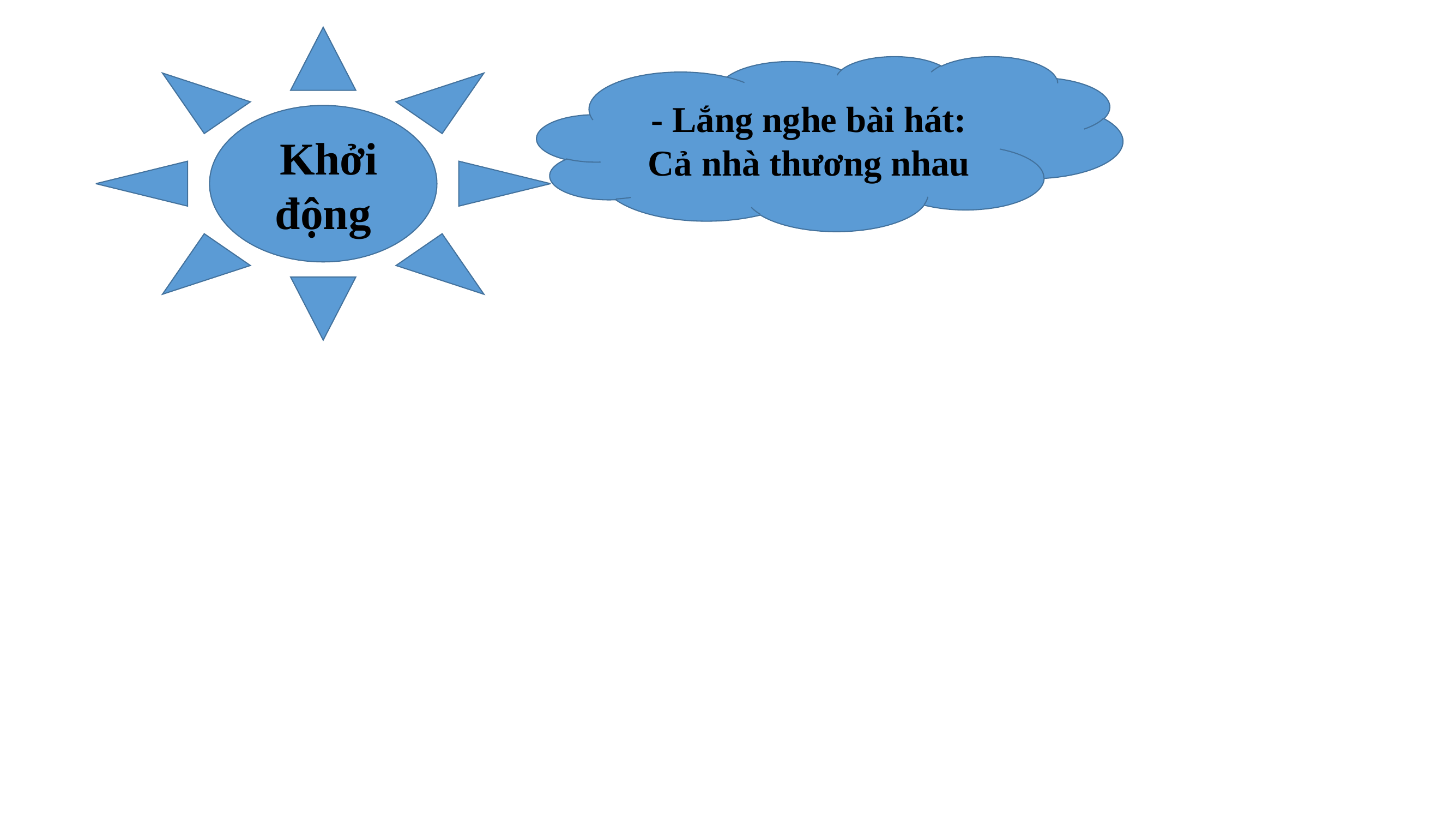

Khởi động
- Lắng nghe bài hát: Cả nhà thương nhau